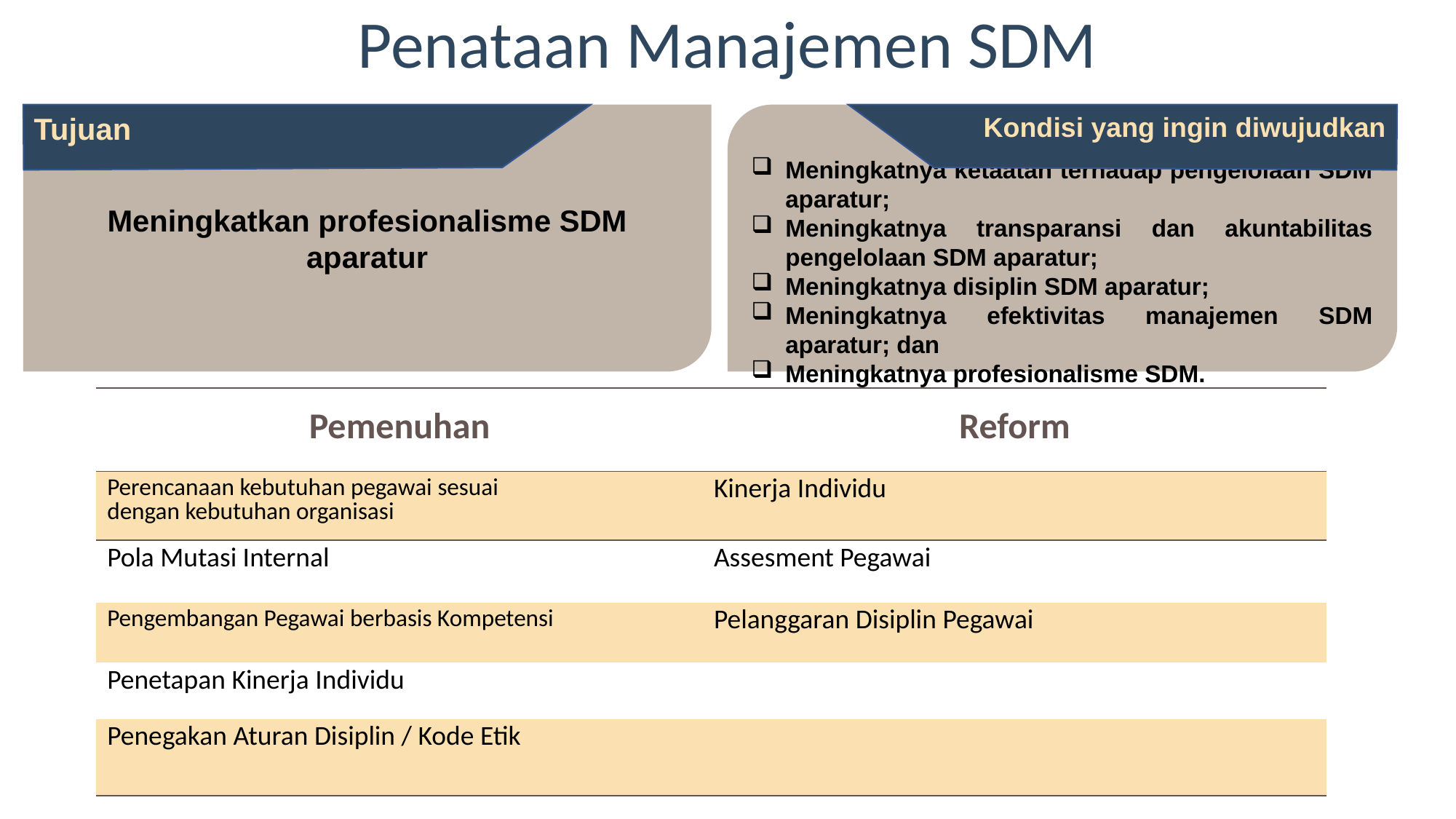

Penataan Manajemen SDM

Meningkatnya ketaatan terhadap pengelolaan SDM aparatur;
Meningkatnya transparansi dan akuntabilitas pengelolaan SDM aparatur;
Meningkatnya disiplin SDM aparatur;
Meningkatnya efektivitas manajemen SDM aparatur; dan
Meningkatnya profesionalisme SDM.
Kondisi yang ingin diwujudkan
Meningkatkan profesionalisme SDM aparatur
Tujuan
| Pemenuhan | Reform |
| --- | --- |
| Perencanaan kebutuhan pegawai sesuai dengan kebutuhan organisasi | Kinerja Individu |
| Pola Mutasi Internal | Assesment Pegawai |
| Pengembangan Pegawai berbasis Kompetensi | Pelanggaran Disiplin Pegawai |
| Penetapan Kinerja Individu |  |
| Penegakan Aturan Disiplin / Kode Etik |  |